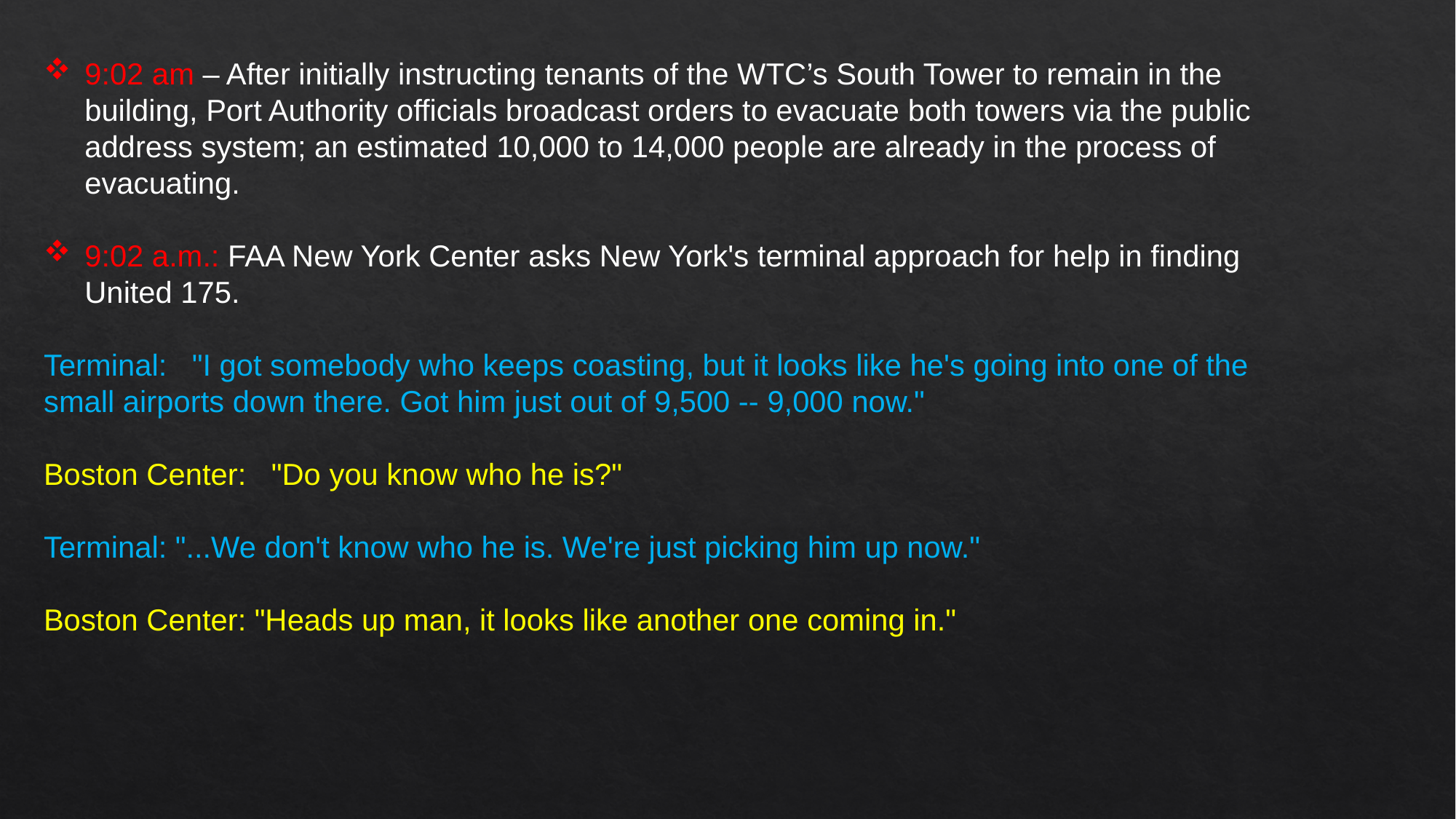

9:02 am – After initially instructing tenants of the WTC’s South Tower to remain in the building, Port Authority officials broadcast orders to evacuate both towers via the public address system; an estimated 10,000 to 14,000 people are already in the process of evacuating.

9:02 a.m.: FAA New York Center asks New York's terminal approach for help in finding United 175.

Terminal:   "I got somebody who keeps coasting, but it looks like he's going into one of the small airports down there. Got him just out of 9,500 -- 9,000 now."

Boston Center:   "Do you know who he is?"

Terminal: "...We don't know who he is. We're just picking him up now."

Boston Center: "Heads up man, it looks like another one coming in."